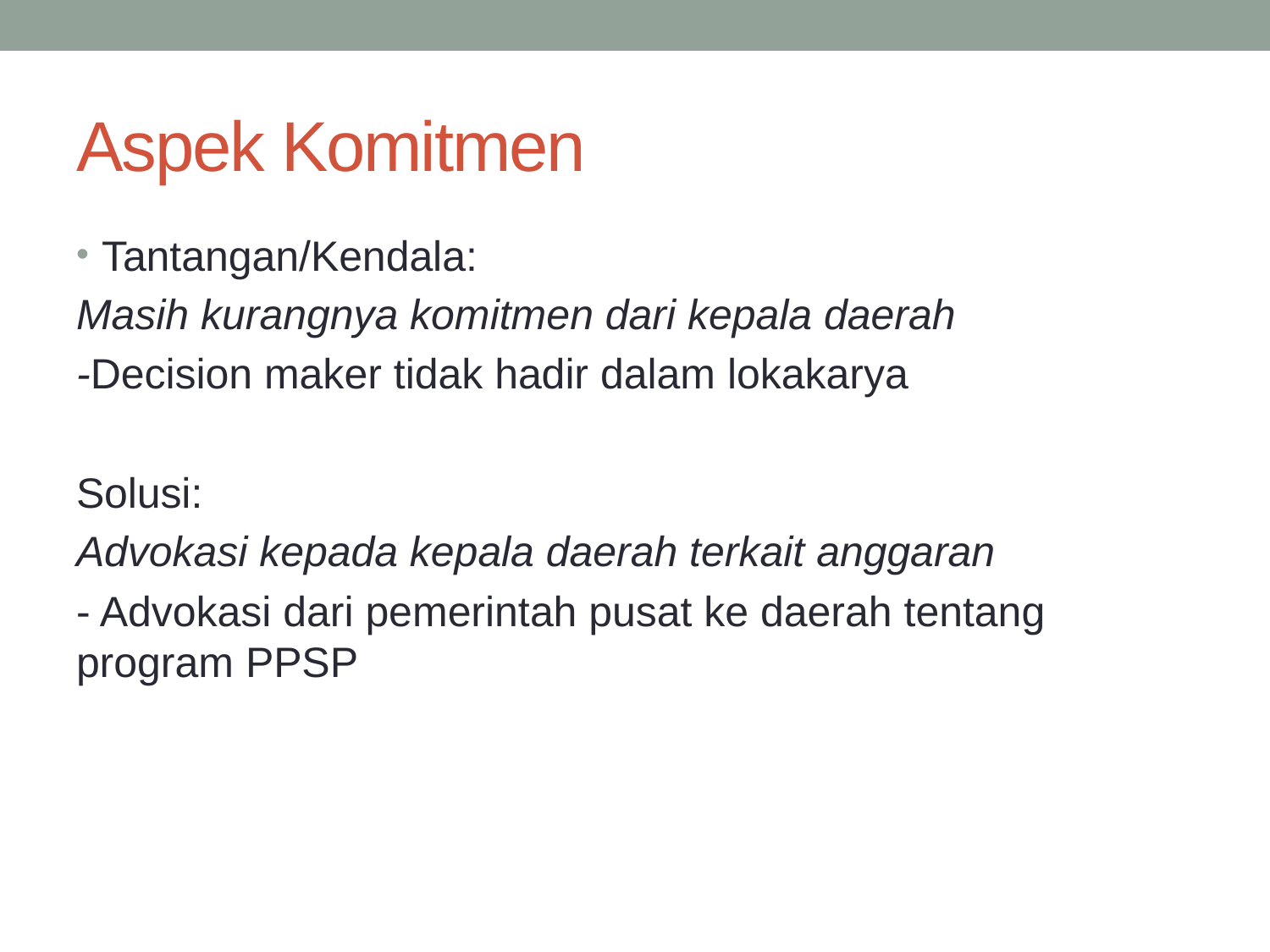

# Aspek Komitmen
Tantangan/Kendala:
Masih kurangnya komitmen dari kepala daerah
-Decision maker tidak hadir dalam lokakarya

Solusi:
Advokasi kepada kepala daerah terkait anggaran
- Advokasi dari pemerintah pusat ke daerah tentang program PPSP